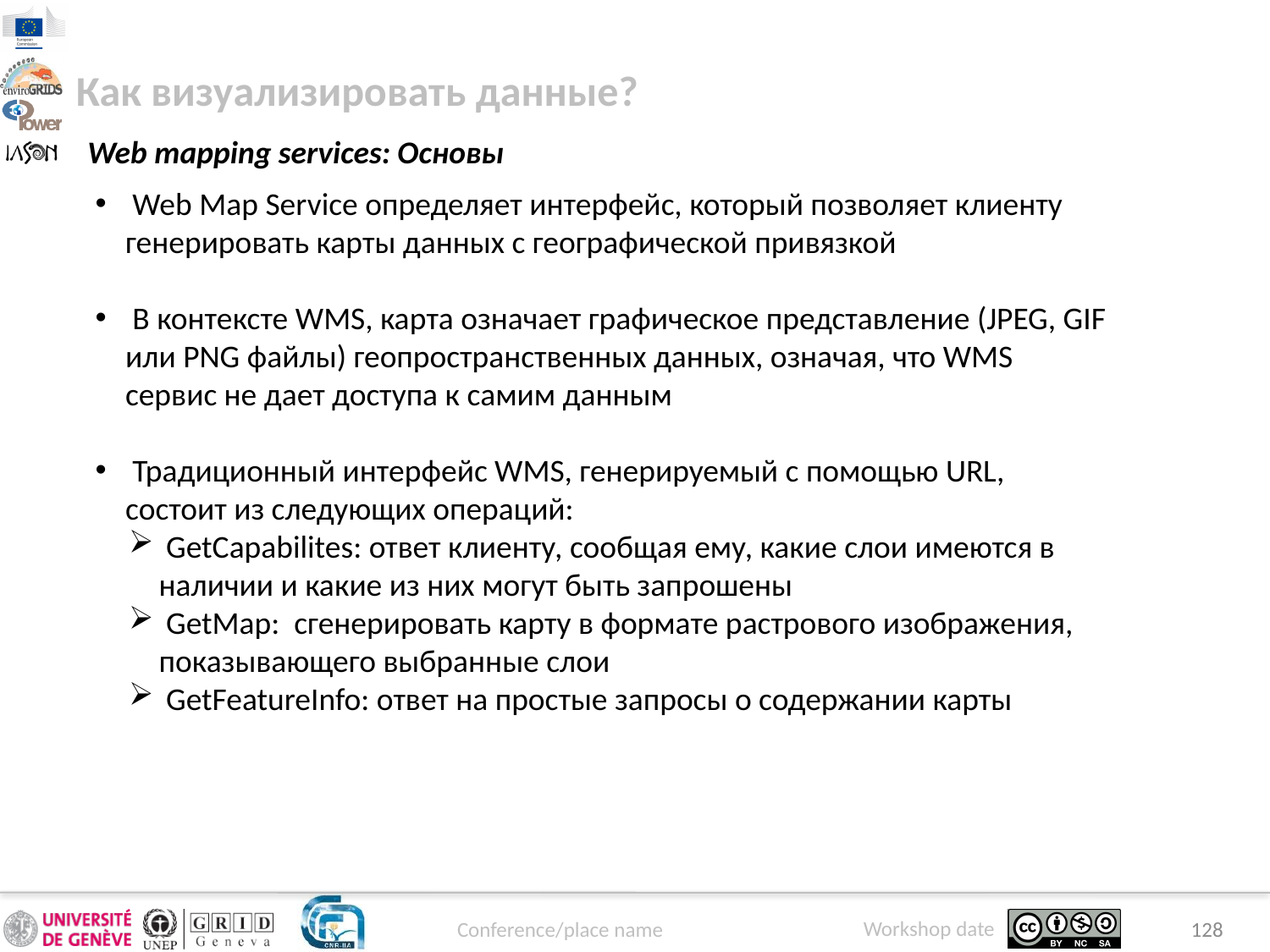

Как визуализировать данные?
Web mapping services: Основы
 Web Map Service определяет интерфейс, который позволяет клиенту генерировать карты данных с географической привязкой

 В контексте WMS, карта означает графическое представление (JPEG, GIF или PNG файлы) геопространственных данных, означая, что WMS сервис не дает доступа к самим данным

 Традиционный интерфейс WMS, генерируемый с помощью URL, состоит из следующих операций:
 GetCapabilites: ответ клиенту, сообщая ему, какие слои имеются в наличии и какие из них могут быть запрошены
 GetMap:  сгенерировать карту в формате растрового изображения, показывающего выбранные слои
 GetFeatureInfo: ответ на простые запросы о содержании карты

128